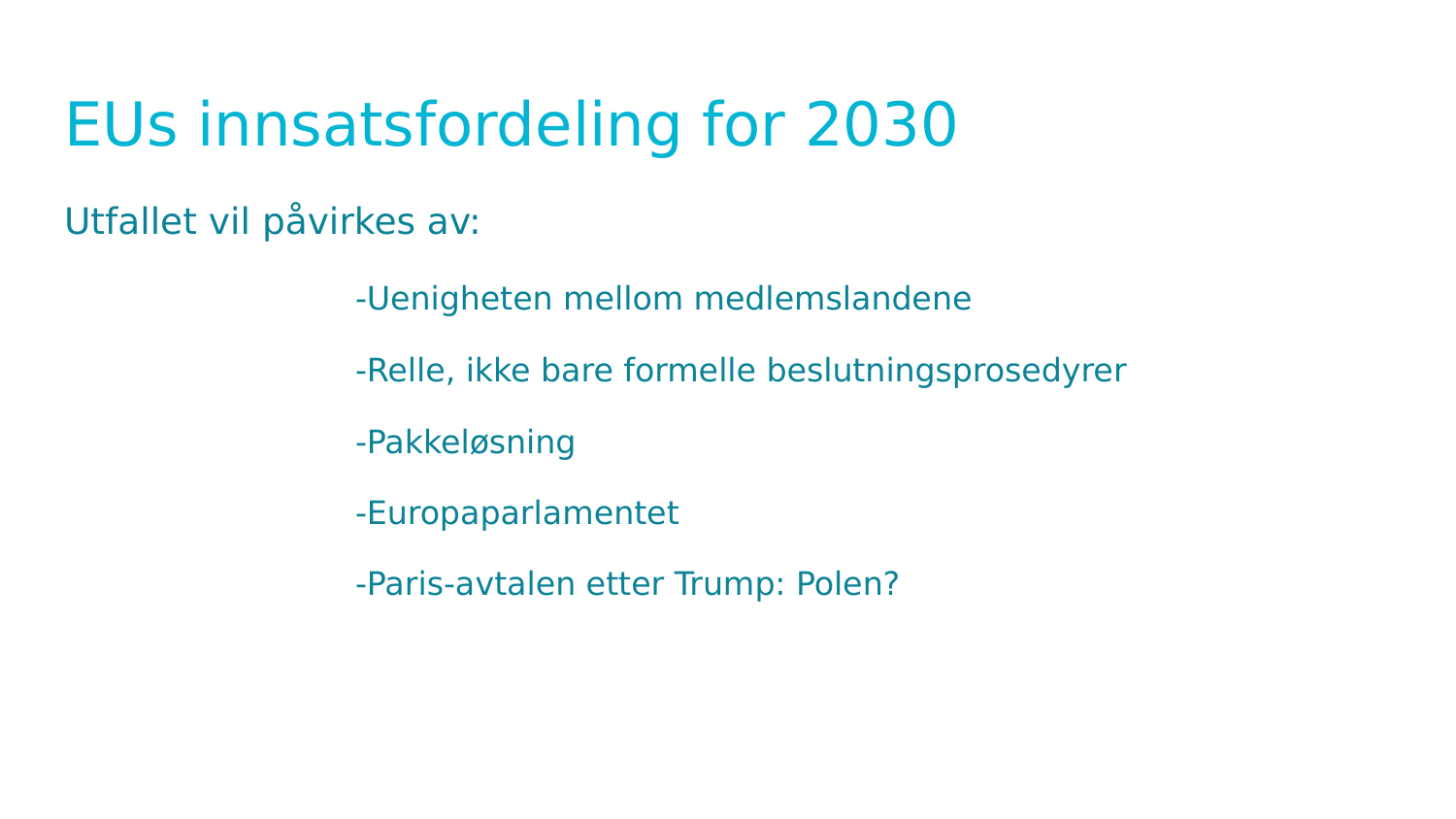

# EUs innsatsfordeling for 2030
Utfallet vil påvirkes av:
		-Uenigheten mellom medlemslandene
		-Relle, ikke bare formelle beslutningsprosedyrer
		-Pakkeløsning
		-Europaparlamentet
		-Paris-avtalen etter Trump: Polen?